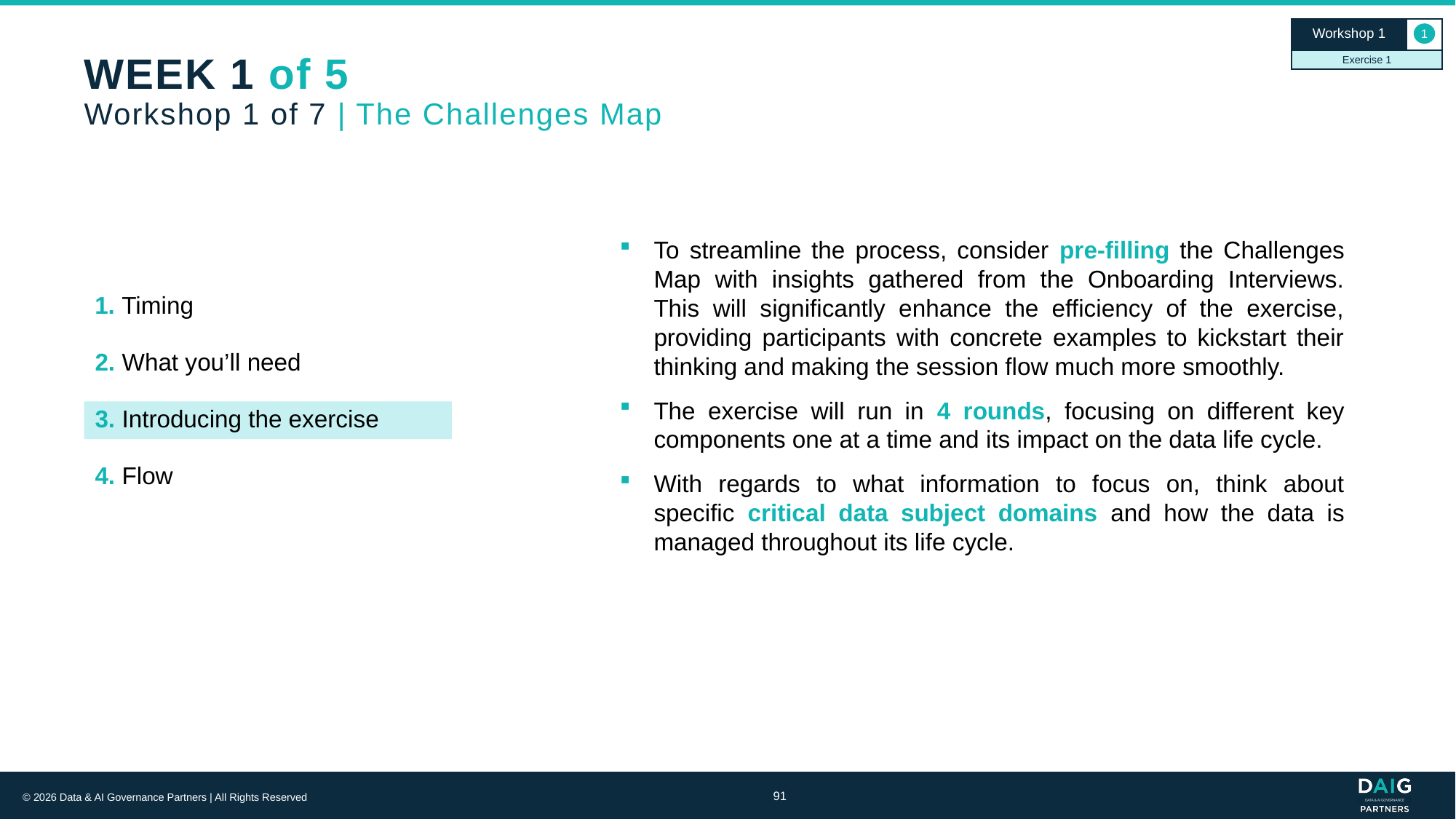

Workshop 1

1
Exercise 1
# WEEK 1 of 5 Workshop 1 of 7 | The Challenges Map
To streamline the process, consider pre-filling the Challenges Map with insights gathered from the Onboarding Interviews. This will significantly enhance the efficiency of the exercise, providing participants with concrete examples to kickstart their thinking and making the session flow much more smoothly.
The exercise will run in 4 rounds, focusing on different key components one at a time and its impact on the data life cycle.
With regards to what information to focus on, think about specific critical data subject domains and how the data is managed throughout its life cycle.
1. Timing
2. What you’ll need
3. Introducing the exercise
4. Flow
91
© 2026 Data & AI Governance Partners | All Rights Reserved